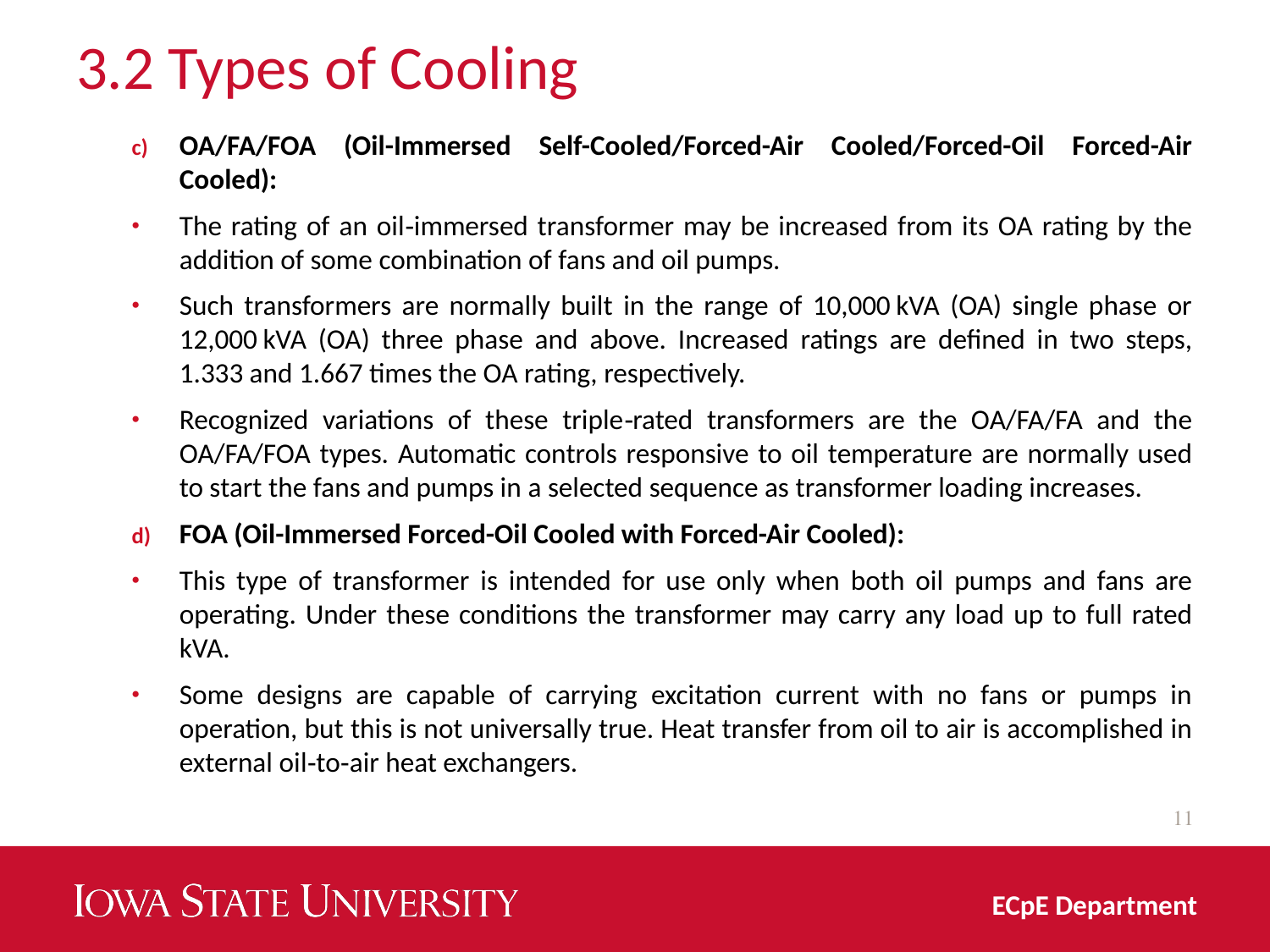

# 3.2 Types of Cooling
OA/FA/FOA (Oil-Immersed Self-Cooled/Forced-Air Cooled/Forced-Oil Forced-Air Cooled):
The rating of an oil‐immersed transformer may be increased from its OA rating by the addition of some combination of fans and oil pumps.
Such transformers are normally built in the range of 10,000 kVA (OA) single phase or 12,000 kVA (OA) three phase and above. Increased ratings are defined in two steps, 1.333 and 1.667 times the OA rating, respectively.
Recognized variations of these triple‐rated transformers are the OA/FA/FA and the OA/FA/FOA types. Automatic controls responsive to oil temperature are normally used to start the fans and pumps in a selected sequence as transformer loading increases.
FOA (Oil-Immersed Forced-Oil Cooled with Forced-Air Cooled):
This type of transformer is intended for use only when both oil pumps and fans are operating. Under these conditions the transformer may carry any load up to full rated kVA.
Some designs are capable of carrying excitation current with no fans or pumps in operation, but this is not universally true. Heat transfer from oil to air is accomplished in external oil‐to‐air heat exchangers.

11
ECpE Department